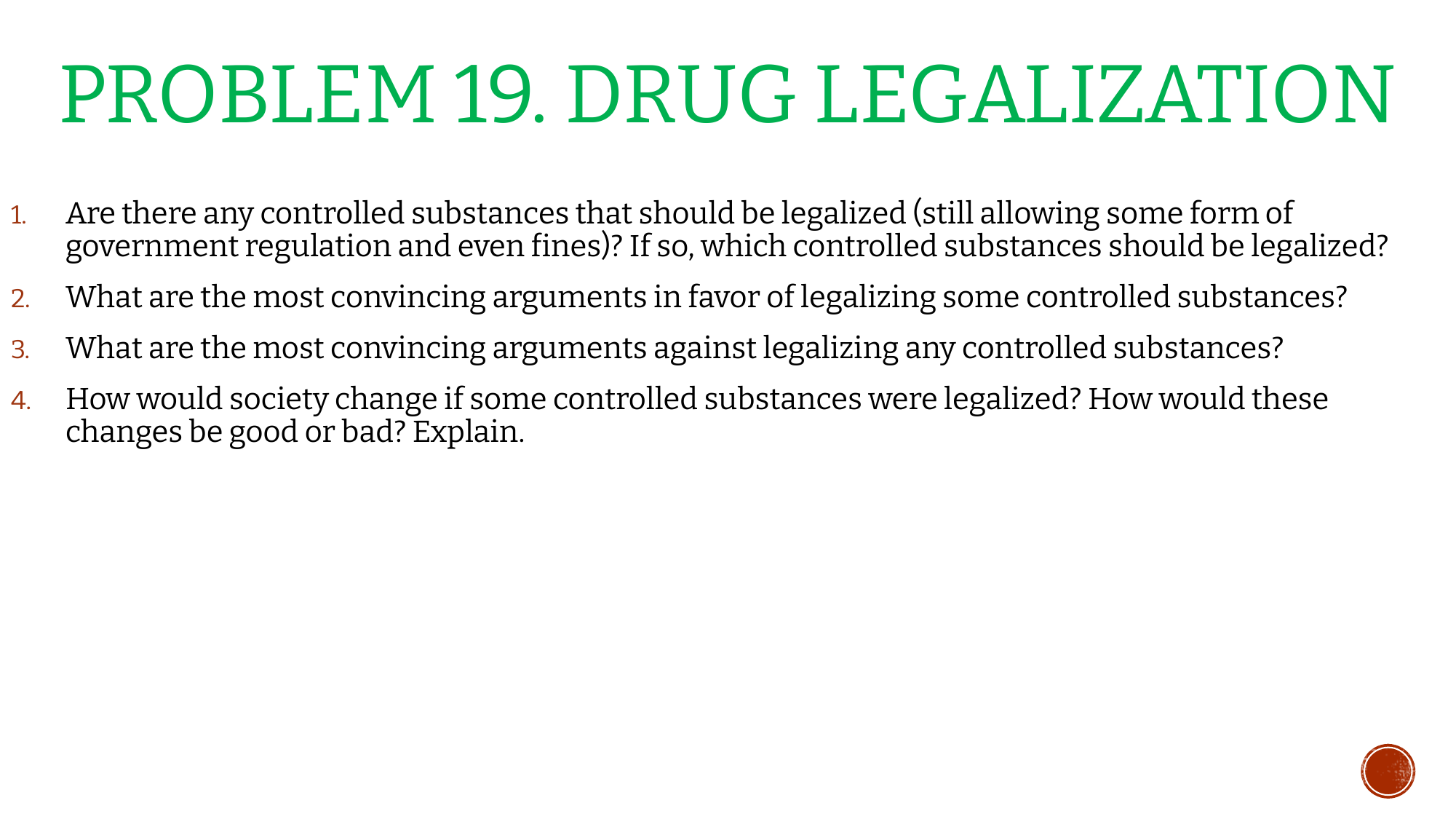

# Problem 19. Drug Legalization
Are there any controlled substances that should be legalized (still allowing some form of government regulation and even fines)? If so, which controlled substances should be legalized?
What are the most convincing arguments in favor of legalizing some controlled substances?
What are the most convincing arguments against legalizing any controlled substances?
How would society change if some controlled substances were legalized? How would these changes be good or bad? Explain.